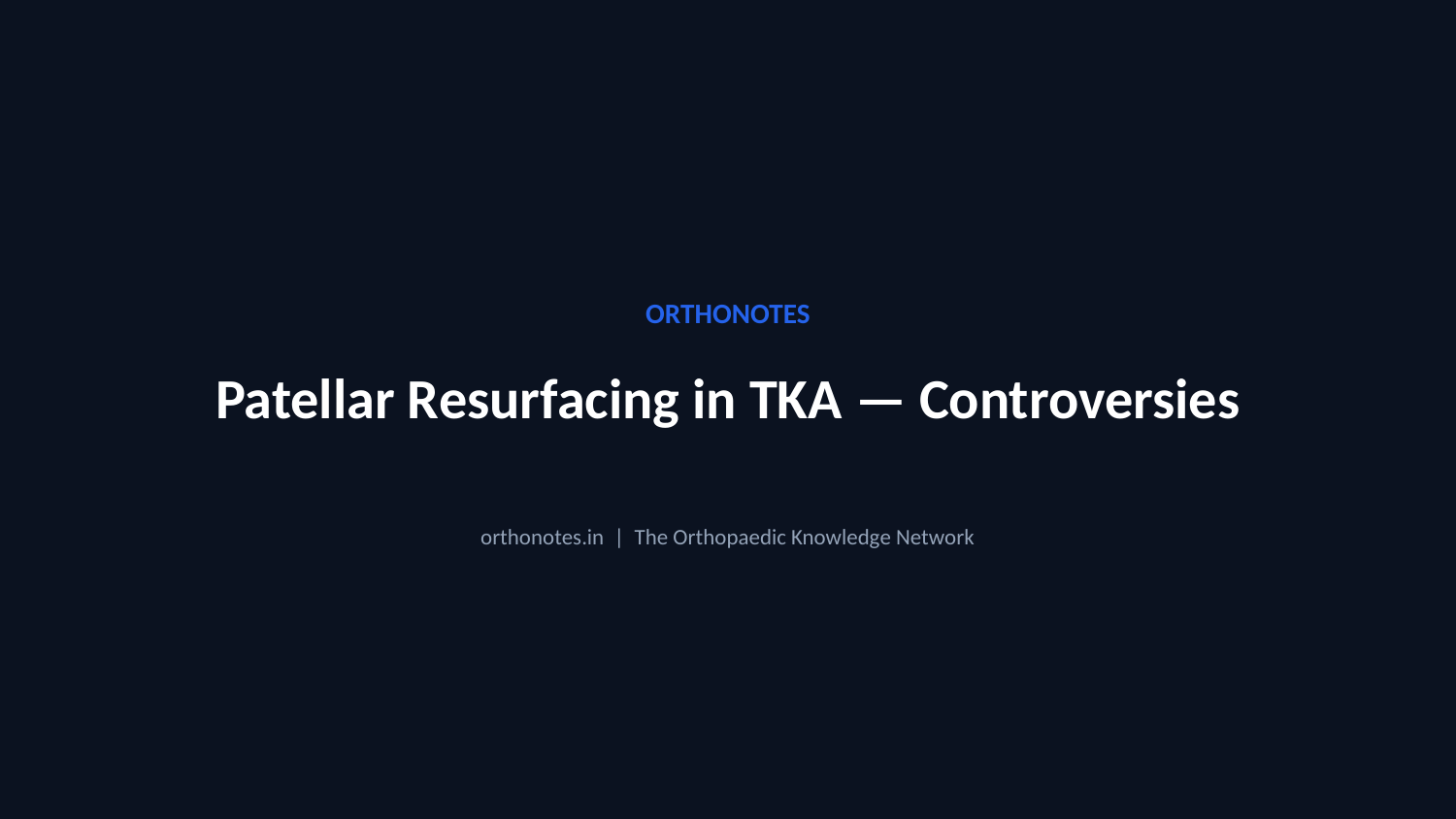

ORTHONOTES
Patellar Resurfacing in TKA — Controversies
orthonotes.in  |  The Orthopaedic Knowledge Network